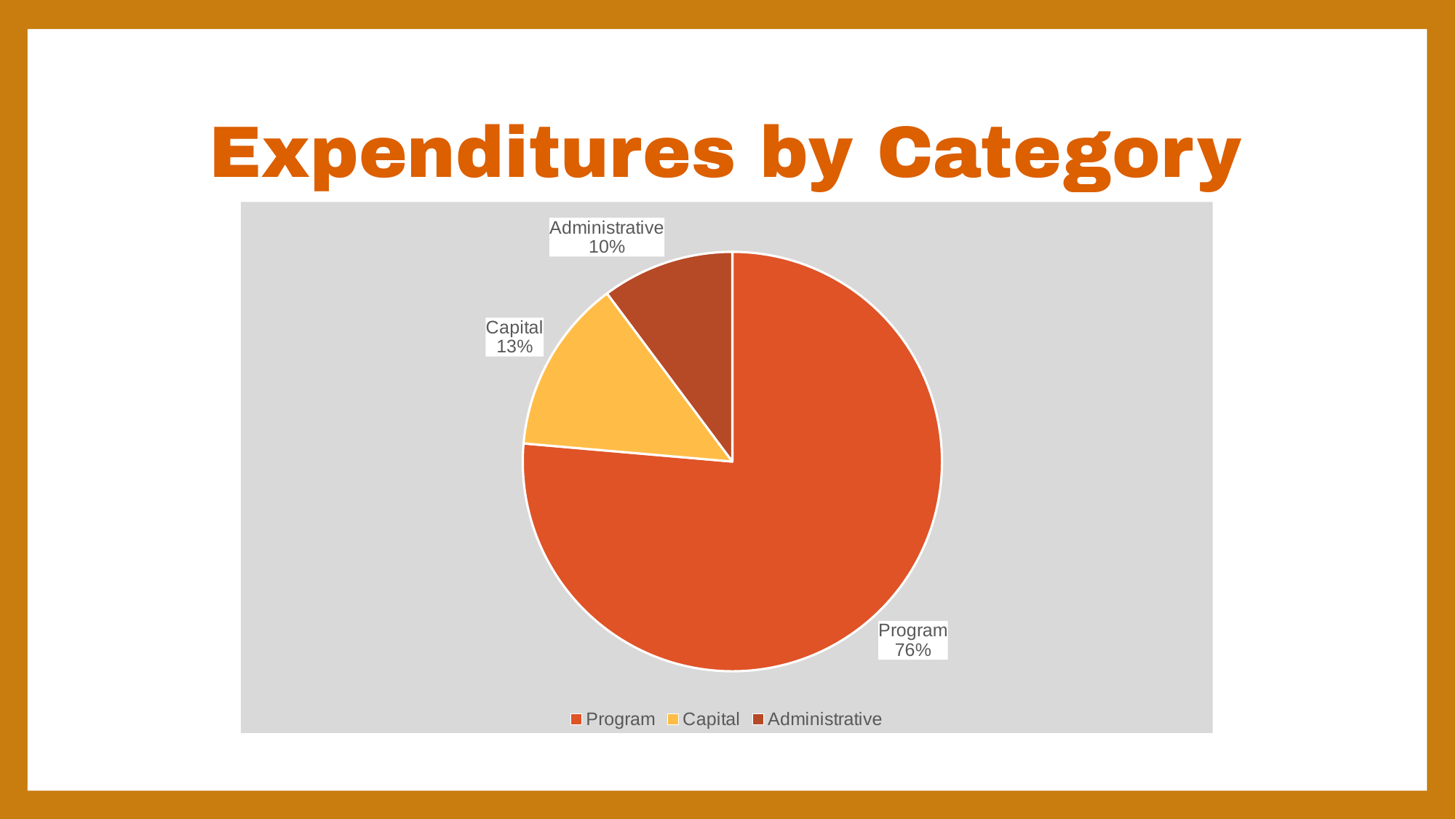

# Expenditures by Category

### Chart

| Category | Column1 |
|---|---|
| Program | 76.38 |
| Capital | 13.42 |
| Administrative | 10.2 |